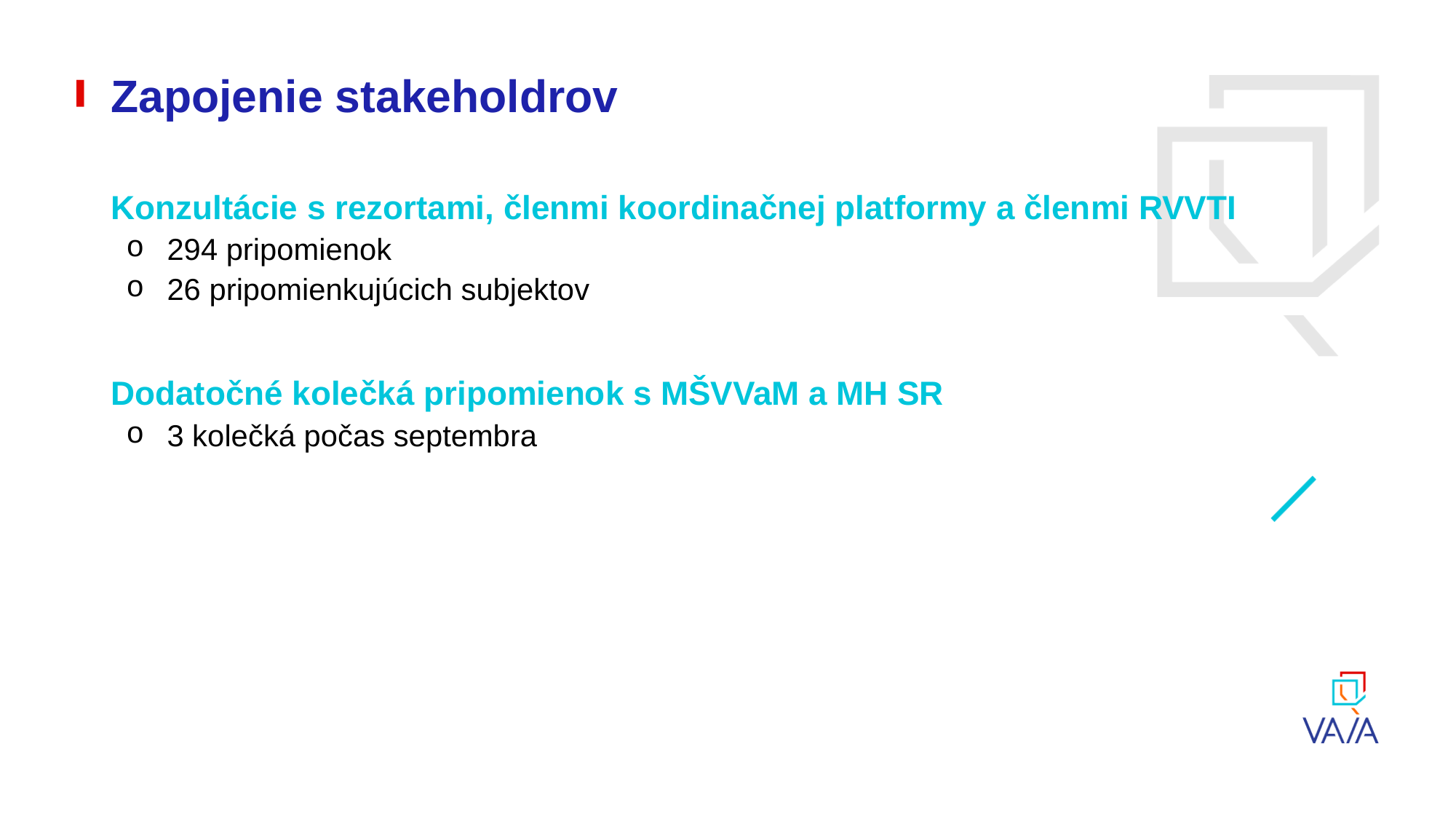

# Zapojenie stakeholdrov
Konzultácie s rezortami, členmi koordinačnej platformy a členmi RVVTI
294 pripomienok
26 pripomienkujúcich subjektov

Dodatočné kolečká pripomienok s MŠVVaM a MH SR
3 kolečká počas septembra